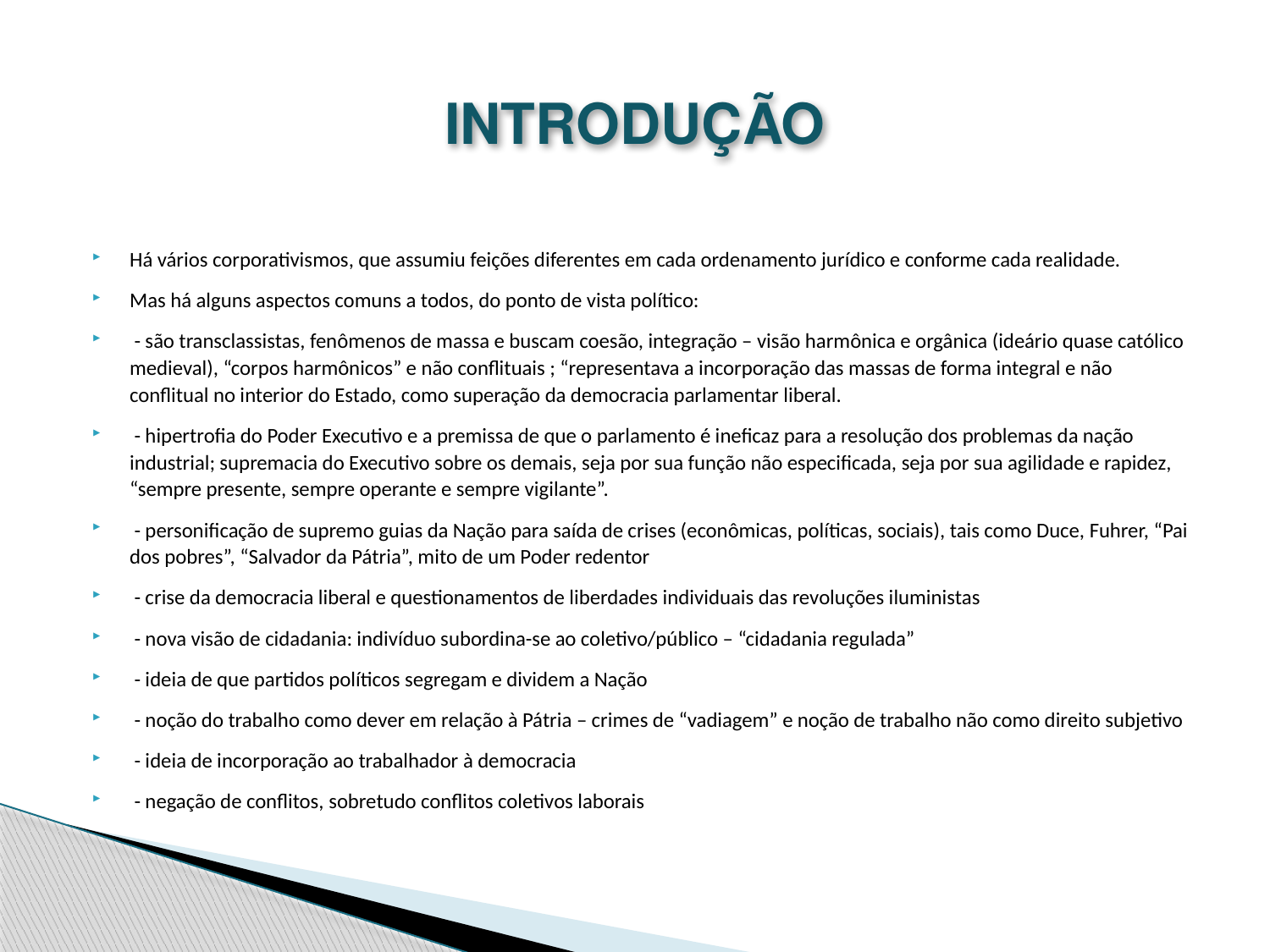

# INTRODUÇÃO
Há vários corporativismos, que assumiu feições diferentes em cada ordenamento jurídico e conforme cada realidade.
Mas há alguns aspectos comuns a todos, do ponto de vista político:
 - são transclassistas, fenômenos de massa e buscam coesão, integração – visão harmônica e orgânica (ideário quase católico medieval), “corpos harmônicos” e não conflituais ; “representava a incorporação das massas de forma integral e não conflitual no interior do Estado, como superação da democracia parlamentar liberal.
 - hipertrofia do Poder Executivo e a premissa de que o parlamento é ineficaz para a resolução dos problemas da nação industrial; supremacia do Executivo sobre os demais, seja por sua função não especificada, seja por sua agilidade e rapidez, “sempre presente, sempre operante e sempre vigilante”.
 - personificação de supremo guias da Nação para saída de crises (econômicas, políticas, sociais), tais como Duce, Fuhrer, “Pai dos pobres”, “Salvador da Pátria”, mito de um Poder redentor
 - crise da democracia liberal e questionamentos de liberdades individuais das revoluções iluministas
 - nova visão de cidadania: indivíduo subordina-se ao coletivo/público – “cidadania regulada”
 - ideia de que partidos políticos segregam e dividem a Nação
 - noção do trabalho como dever em relação à Pátria – crimes de “vadiagem” e noção de trabalho não como direito subjetivo
 - ideia de incorporação ao trabalhador à democracia
 - negação de conflitos, sobretudo conflitos coletivos laborais